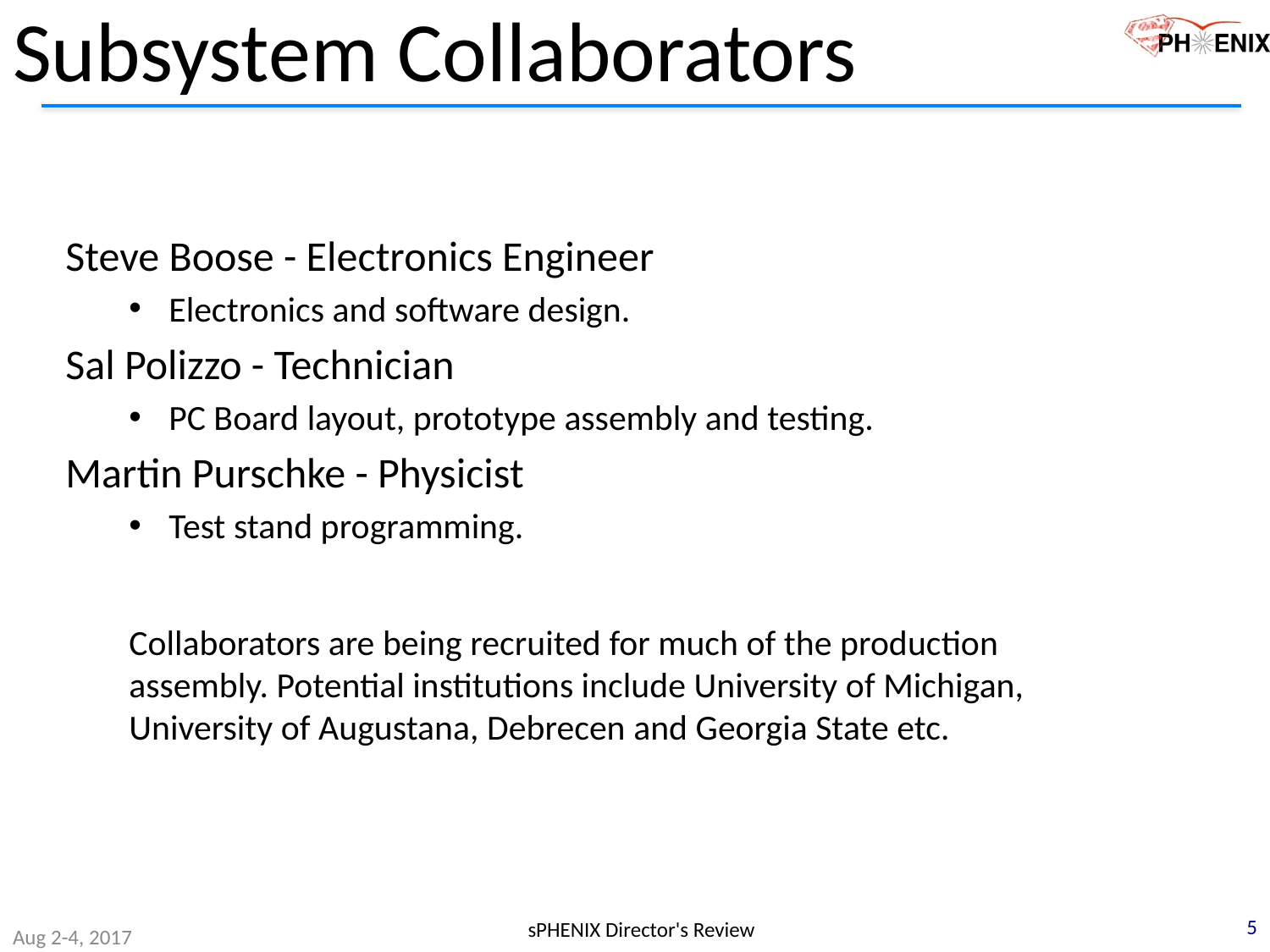

# Subsystem Collaborators
Steve Boose - Electronics Engineer
Electronics and software design.
Sal Polizzo - Technician
PC Board layout, prototype assembly and testing.
Martin Purschke - Physicist
Test stand programming.

Collaborators are being recruited for much of the production assembly. Potential institutions include University of Michigan, University of Augustana, Debrecen and Georgia State etc.
5
sPHENIX Director's Review
Aug 2-4, 2017